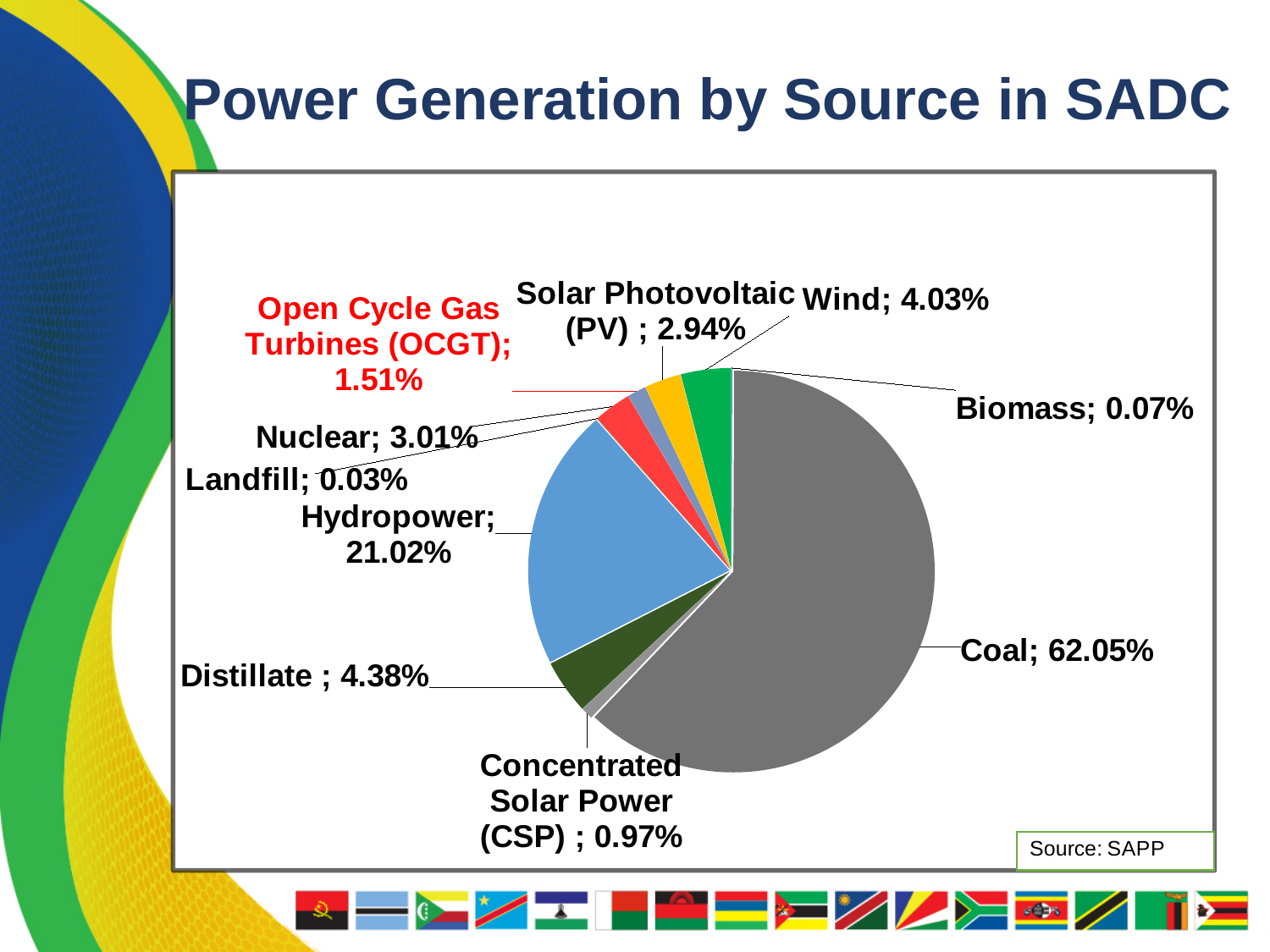

# Power Generation by Source in SADC

### Chart

| Category | Percentage  (%) |
|---|---|
| Biomass | 0.0007 |
| Coal | 0.6205 |
| Concentrated Solar Power (CSP)  | 0.0097 |
| Distillate  | 0.0438 |
| Hydropower | 0.2102 |
| Landfill | 0.0003 |
| Nuclear | 0.0301 |
| Open Cycle Gas Turbines (OCGT) | 0.0151 |
| Solar Photovoltaic (PV)  | 0.0294 |
| Wind | 0.0403 |